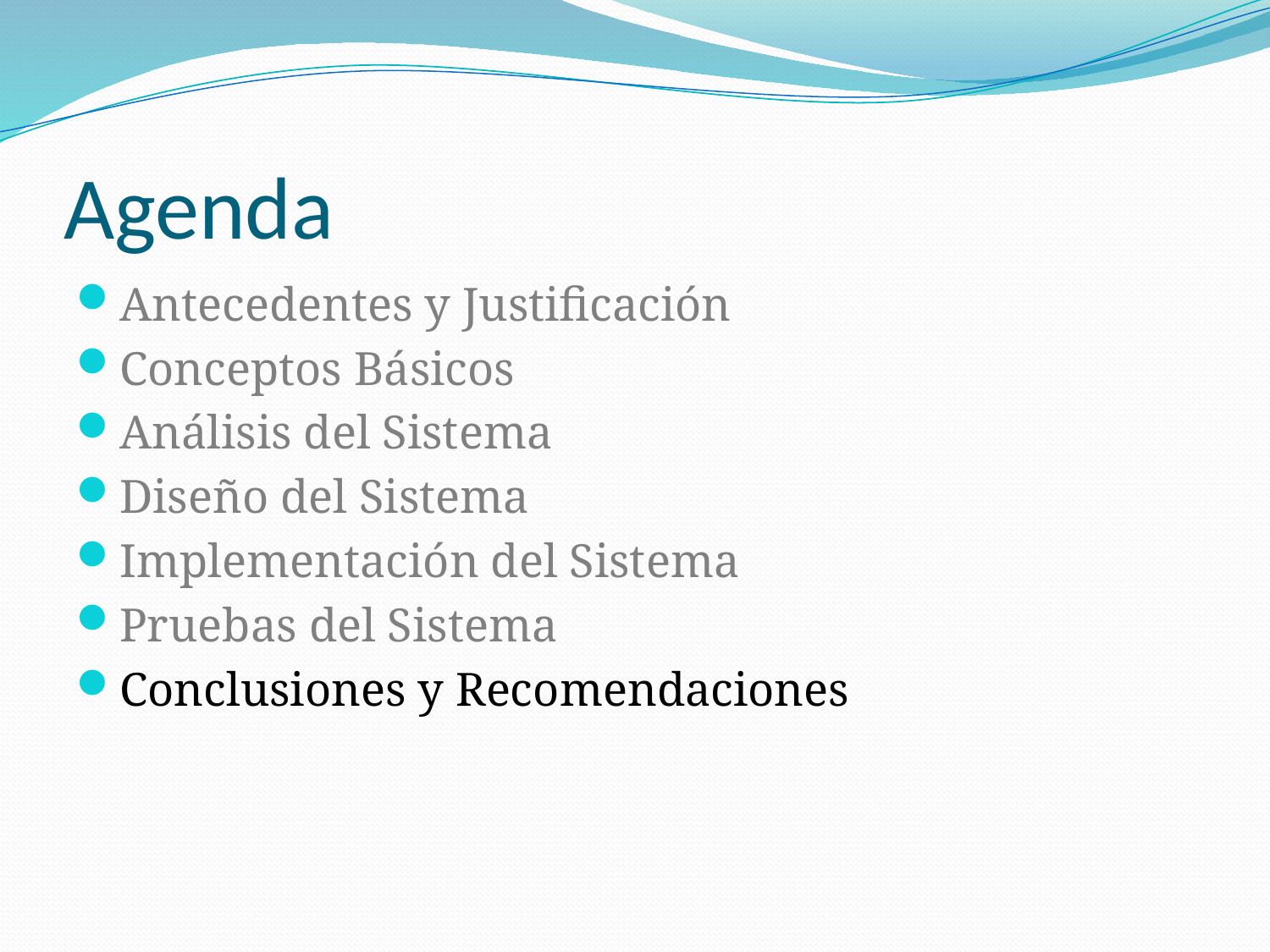

# Agenda
Antecedentes y Justificación
Conceptos Básicos
Análisis del Sistema
Diseño del Sistema
Implementación del Sistema
Pruebas del Sistema
Conclusiones y Recomendaciones